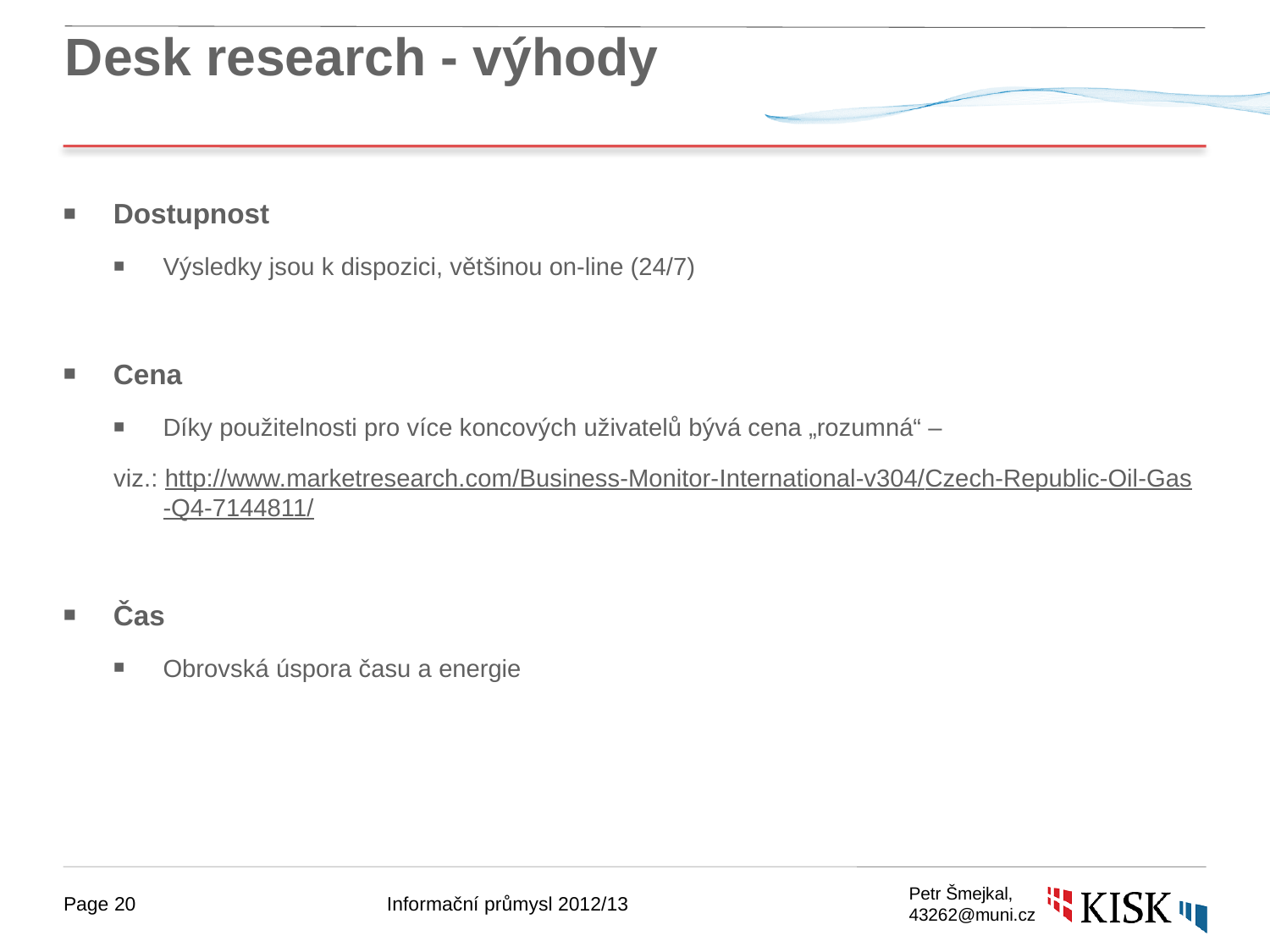

# Desk research - výhody
Dostupnost
Výsledky jsou k dispozici, většinou on-line (24/7)

Cena
Díky použitelnosti pro více koncových uživatelů bývá cena „rozumná“ –
viz.: http://www.marketresearch.com/Business-Monitor-International-v304/Czech-Republic-Oil-Gas-Q4-7144811/

Čas
Obrovská úspora času a energie